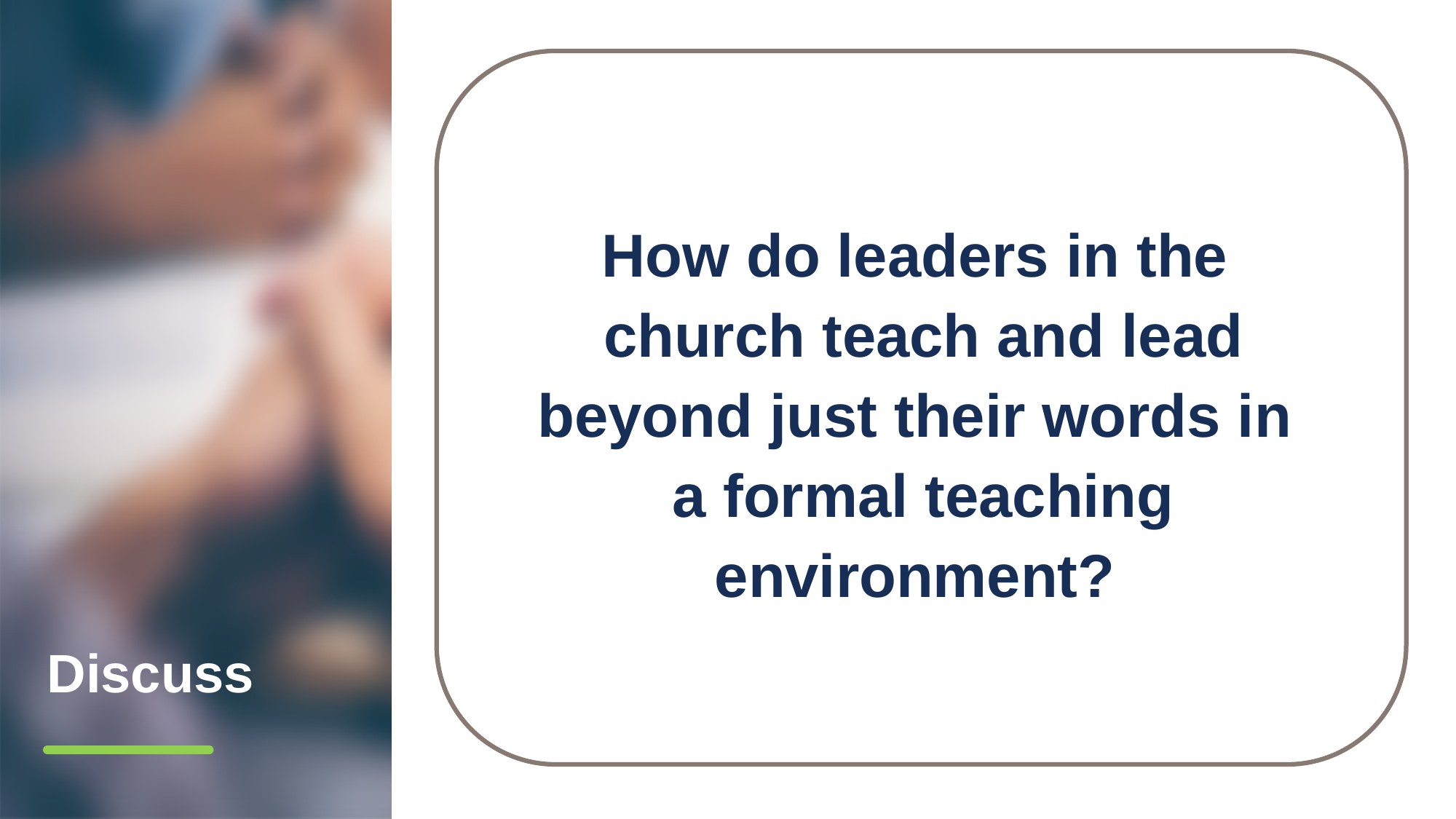

How do leaders in the
church teach and lead beyond just their words in
a formal teaching environment?
# Discuss